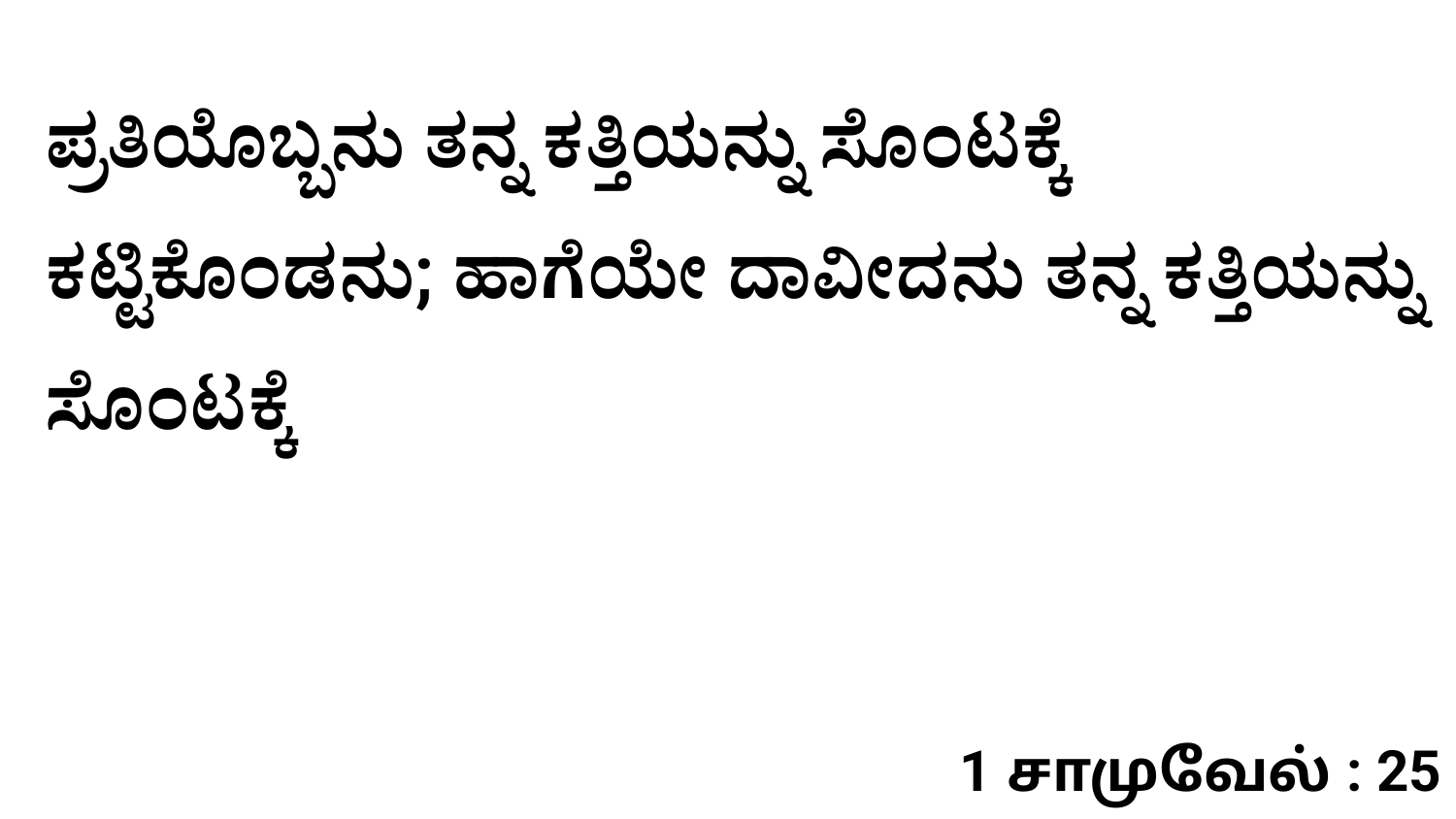

ಪ್ರತಿಯೊಬ್ಬನು ತನ್ನ ಕತ್ತಿಯನ್ನು ಸೊಂಟಕ್ಕೆ ಕಟ್ಟಿಕೊಂಡನು; ಹಾಗೆಯೇ ದಾವೀದನು ತನ್ನ ಕತ್ತಿಯನ್ನು ಸೊಂಟಕ್ಕೆ
1 சாமுவேல் : 25